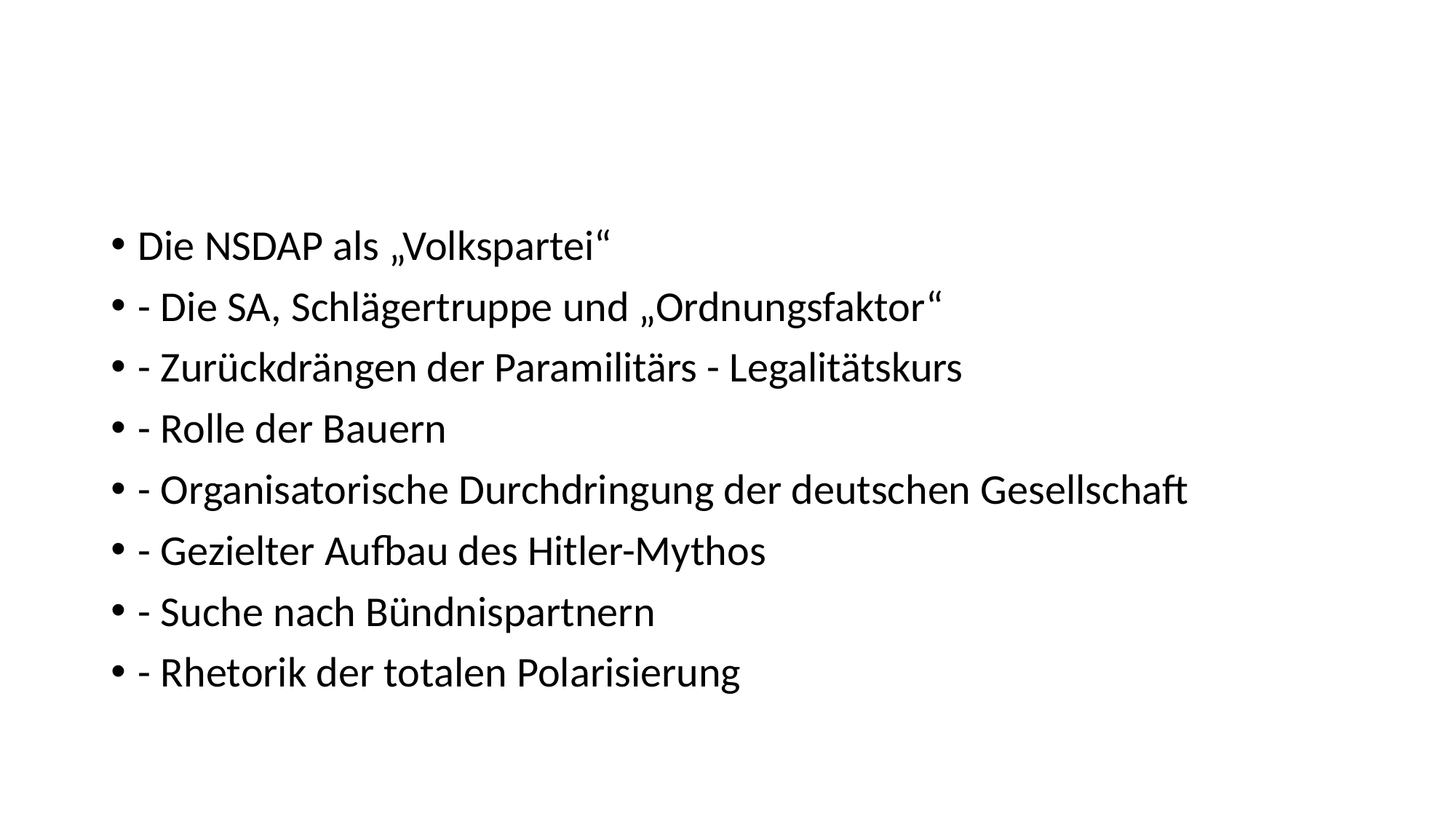

#
Die NSDAP als „Volkspartei“
- Die SA, Schlägertruppe und „Ordnungsfaktor“
- Zurückdrängen der Paramilitärs - Legalitätskurs
- Rolle der Bauern
- Organisatorische Durchdringung der deutschen Gesellschaft
- Gezielter Aufbau des Hitler-Mythos
- Suche nach Bündnispartnern
- Rhetorik der totalen Polarisierung